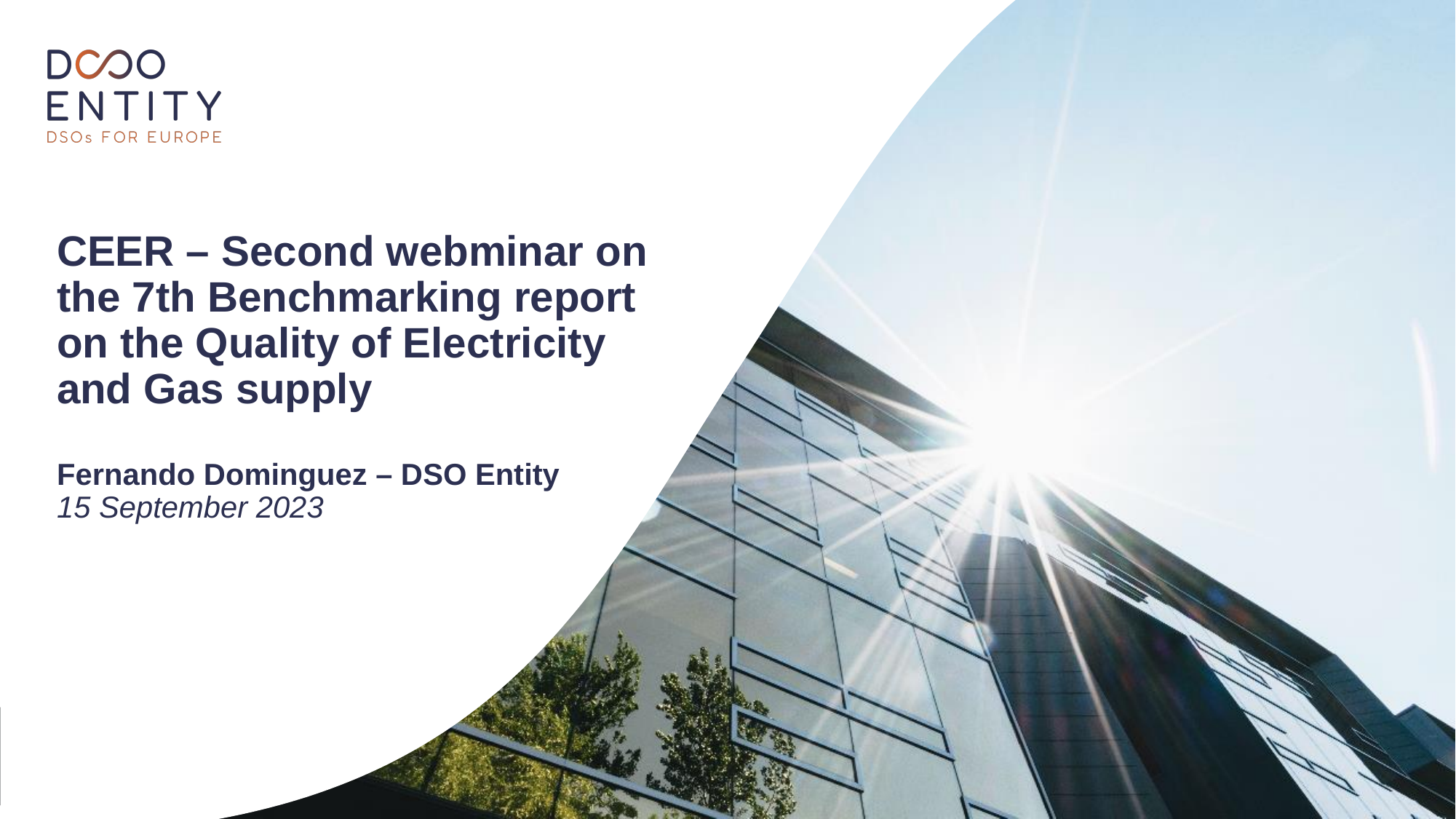

# CEER – Second webminar on the 7th Benchmarking report on the Quality of Electricity and Gas supply Fernando Dominguez – DSO Entity 15 September 2023